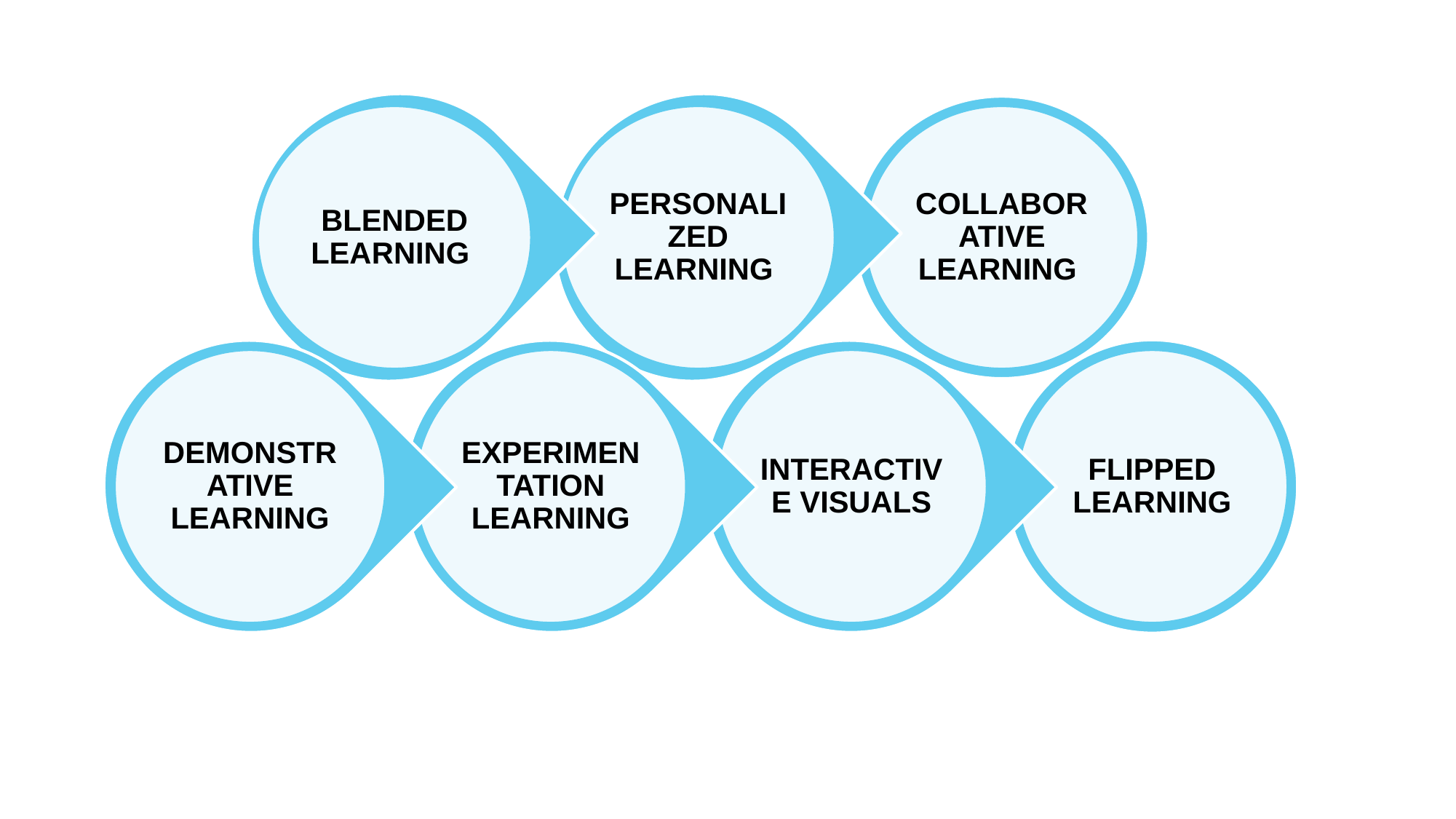

BLENDED LEARNING
PERSONALIZED LEARNING
COLLABORATIVE LEARNING

DEMONSTRATIVE LEARNING
EXPERIMENTATION LEARNING
INTERACTIVE VISUALS
FLIPPED LEARNING